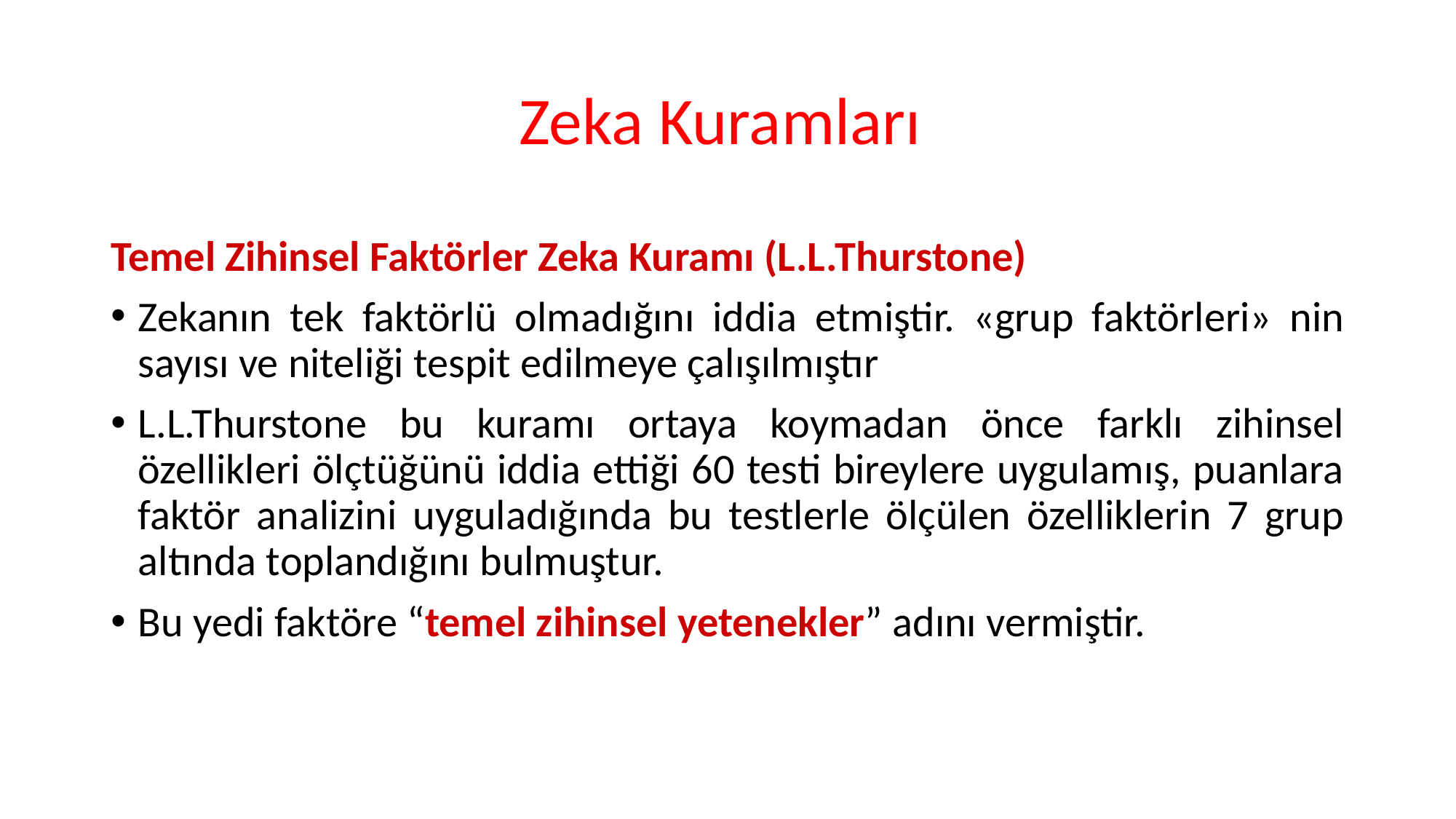

# Zeka Kuramları
Temel Zihinsel Faktörler Zeka Kuramı (L.L.Thurstone)
Zekanın tek faktörlü olmadığını iddia etmiştir. «grup faktörleri» nin sayısı ve niteliği tespit edilmeye çalışılmıştır
L.L.Thurstone bu kuramı ortaya koymadan önce farklı zihinsel özellikleri ölçtüğünü iddia ettiği 60 testi bireylere uygulamış, puanlara faktör analizini uyguladığında bu testlerle ölçülen özelliklerin 7 grup altında toplandığını bulmuştur.
Bu yedi faktöre “temel zihinsel yetenekler” adını vermiştir.